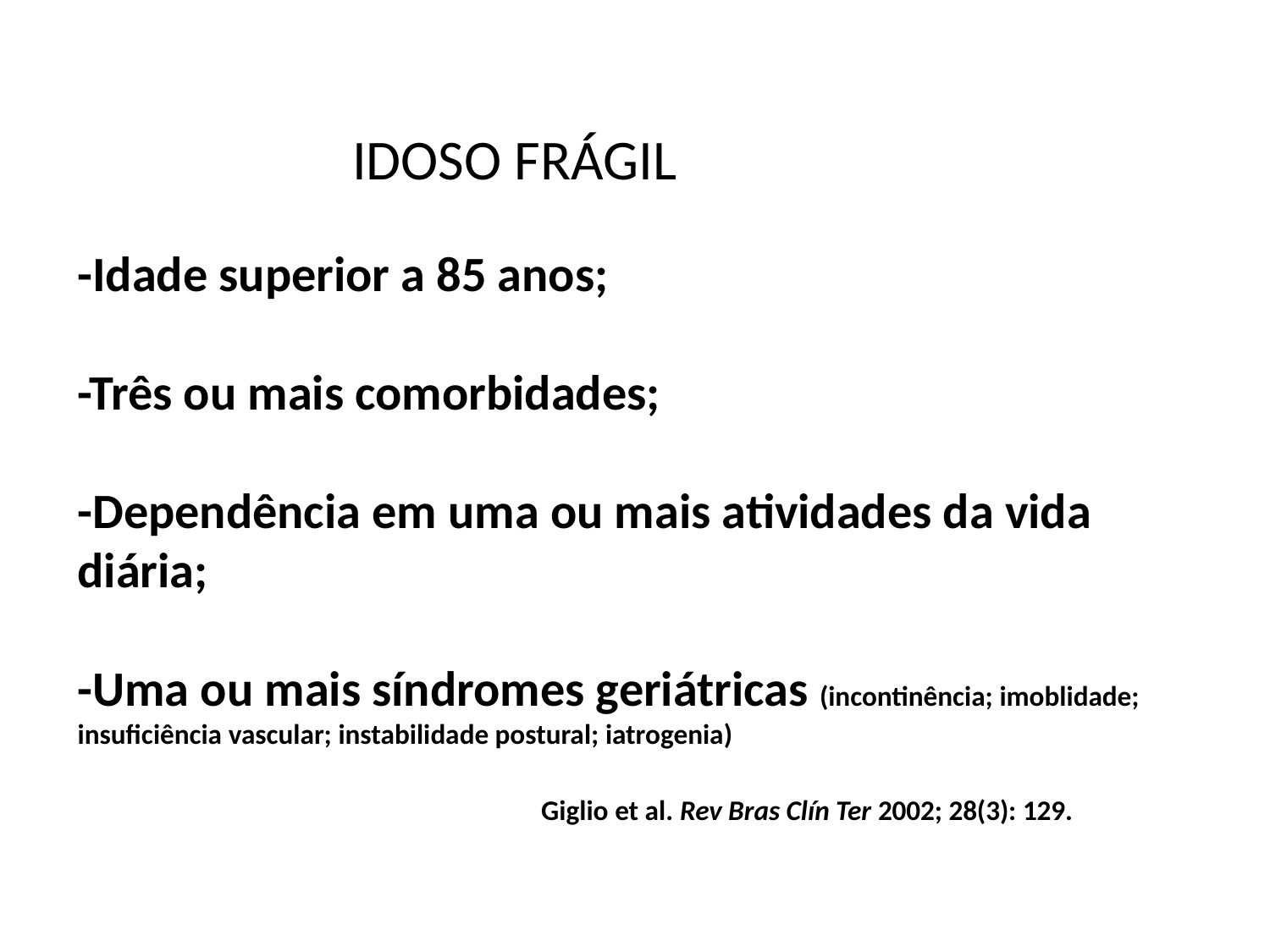

# IDOSO FRÁGIL
-Idade superior a 85 anos;

-Três ou mais comorbidades;

-Dependência em uma ou mais atividades da vida  diária;

-Uma ou mais síndromes geriátricas (incontinência; imoblidade; insuficiência vascular; instabilidade postural; iatrogenia)

                                                                         Giglio et al. Rev Bras Clín Ter 2002; 28(3): 129.